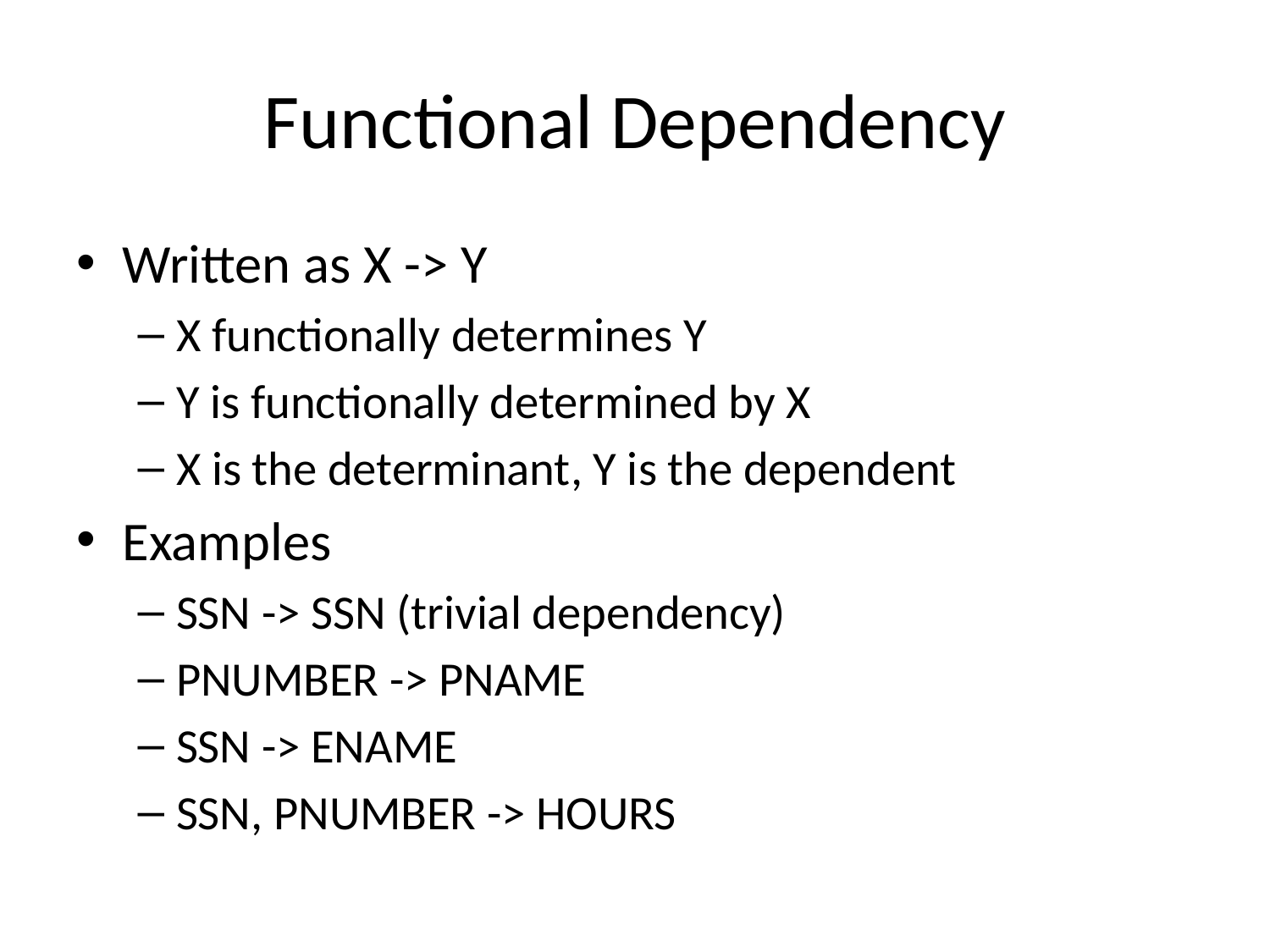

# Functional Dependency
Written as X -> Y
X functionally determines Y
Y is functionally determined by X
X is the determinant, Y is the dependent
Examples
SSN -> SSN (trivial dependency)
PNUMBER -> PNAME
SSN -> ENAME
SSN, PNUMBER -> HOURS